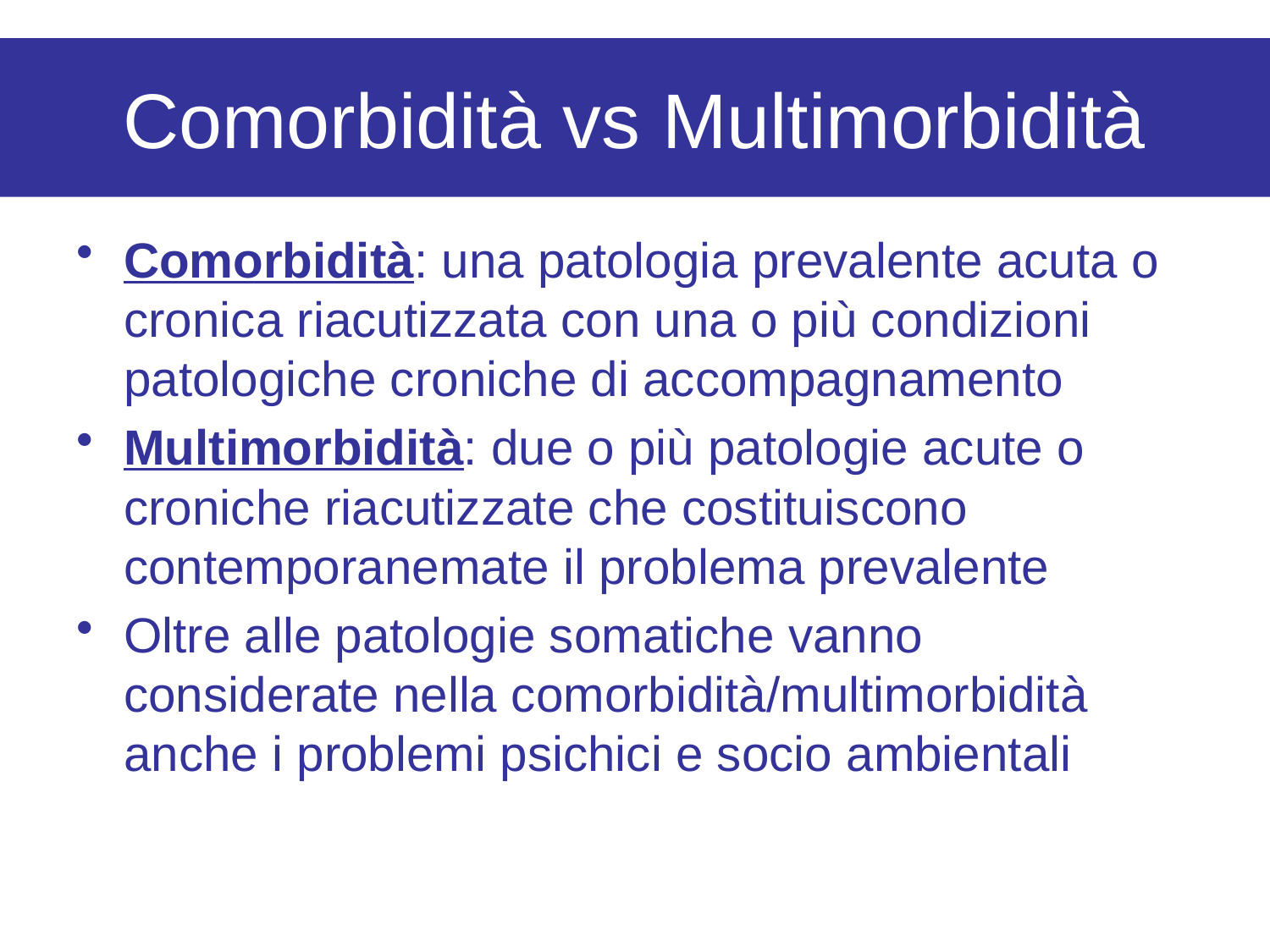

# Comorbidità vs Multimorbidità
Comorbidità: una patologia prevalente acuta o cronica riacutizzata con una o più condizioni patologiche croniche di accompagnamento
Multimorbidità: due o più patologie acute o croniche riacutizzate che costituiscono contemporanemate il problema prevalente
Oltre alle patologie somatiche vanno considerate nella comorbidità/multimorbidità anche i problemi psichici e socio ambientali